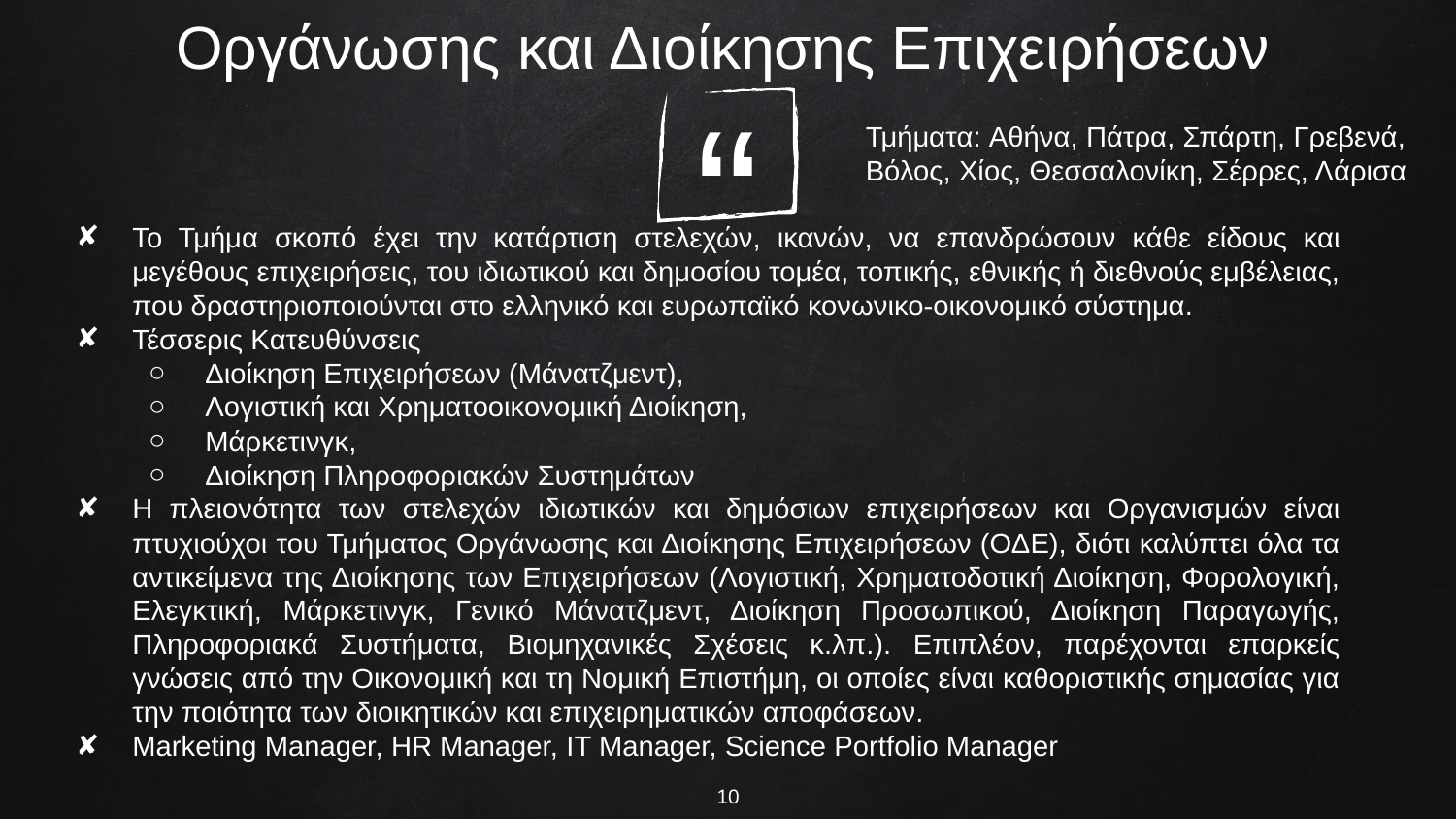

Οργάνωσης και Διοίκησης Επιχειρήσεων
Τμήματα: Αθήνα, Πάτρα, Σπάρτη, Γρεβενά, Βόλος, Χίος, Θεσσαλονίκη, Σέρρες, Λάρισα
Το Τμήμα σκοπό έχει την κατάρτιση στελεχών, ικανών, να επανδρώσουν κάθε είδους και μεγέθους επιχειρήσεις, του ιδιωτικού και δημοσίου τομέα, τοπικής, εθνικής ή διεθνούς εμβέλειας, που δραστηριοποιούνται στο ελληνικό και ευρωπαϊκό κονωνικο-οικονομικό σύστημα.
Τέσσερις Κατευθύνσεις
Διοίκηση Επιχειρήσεων (Μάνατζμεντ),
Λογιστική και Χρηματοοικονομική Διοίκηση,
Μάρκετινγκ,
Διοίκηση Πληροφοριακών Συστημάτων
Η πλειονότητα των στελεχών ιδιωτικών και δημόσιων επιχειρήσεων και Oργανισμών είναι πτυχιούχοι του Τμήματος Οργάνωσης και Διοίκησης Επιχειρήσεων (ΟΔΕ), διότι καλύπτει όλα τα αντικείμενα της Διοίκησης των Επιχειρήσεων (Λογιστική, Χρηματοδοτική Διοίκηση, Φορολογική, Ελεγκτική, Μάρκετινγκ, Γενικό Μάνατζμεντ, Διοίκηση Προσωπικού, Διοίκηση Παραγωγής, Πληροφοριακά Συστήματα, Βιομηχανικές Σχέσεις κ.λπ.). Επιπλέον, παρέχονται επαρκείς γνώσεις από την Οικονομική και τη Νομική Επιστήμη, οι οποίες είναι καθοριστικής σημασίας για την ποιότητα των διοικητικών και επιχειρηματικών αποφάσεων.
Marketing Manager, HR Manager, IT Manager, Science Portfolio Manager

10